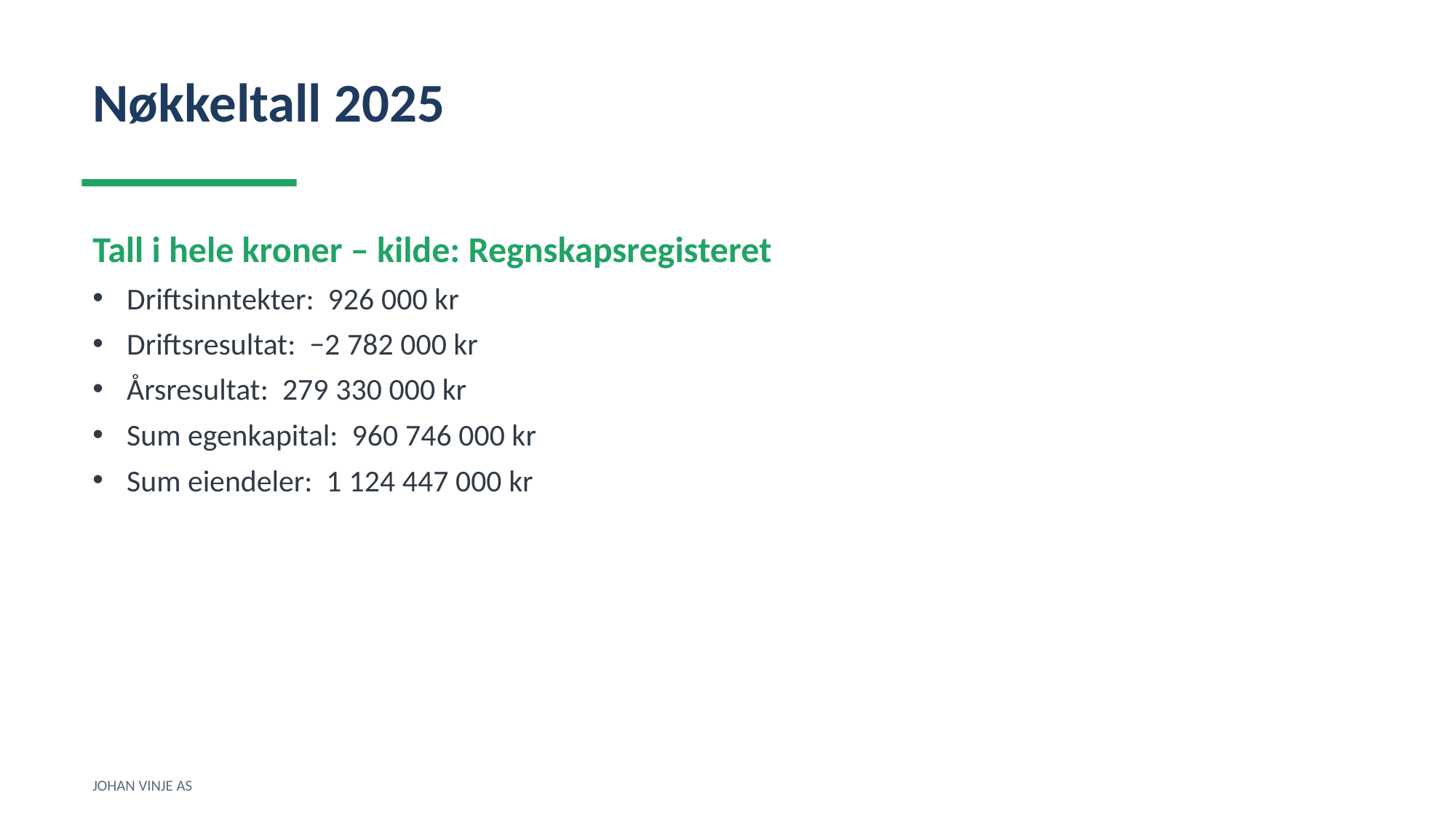

Nøkkeltall 2025

Tall i hele kroner – kilde: Regnskapsregisteret
Driftsinntekter:  926 000 kr
Driftsresultat:  −2 782 000 kr
Årsresultat:  279 330 000 kr
Sum egenkapital:  960 746 000 kr
Sum eiendeler:  1 124 447 000 kr
JOHAN VINJE AS